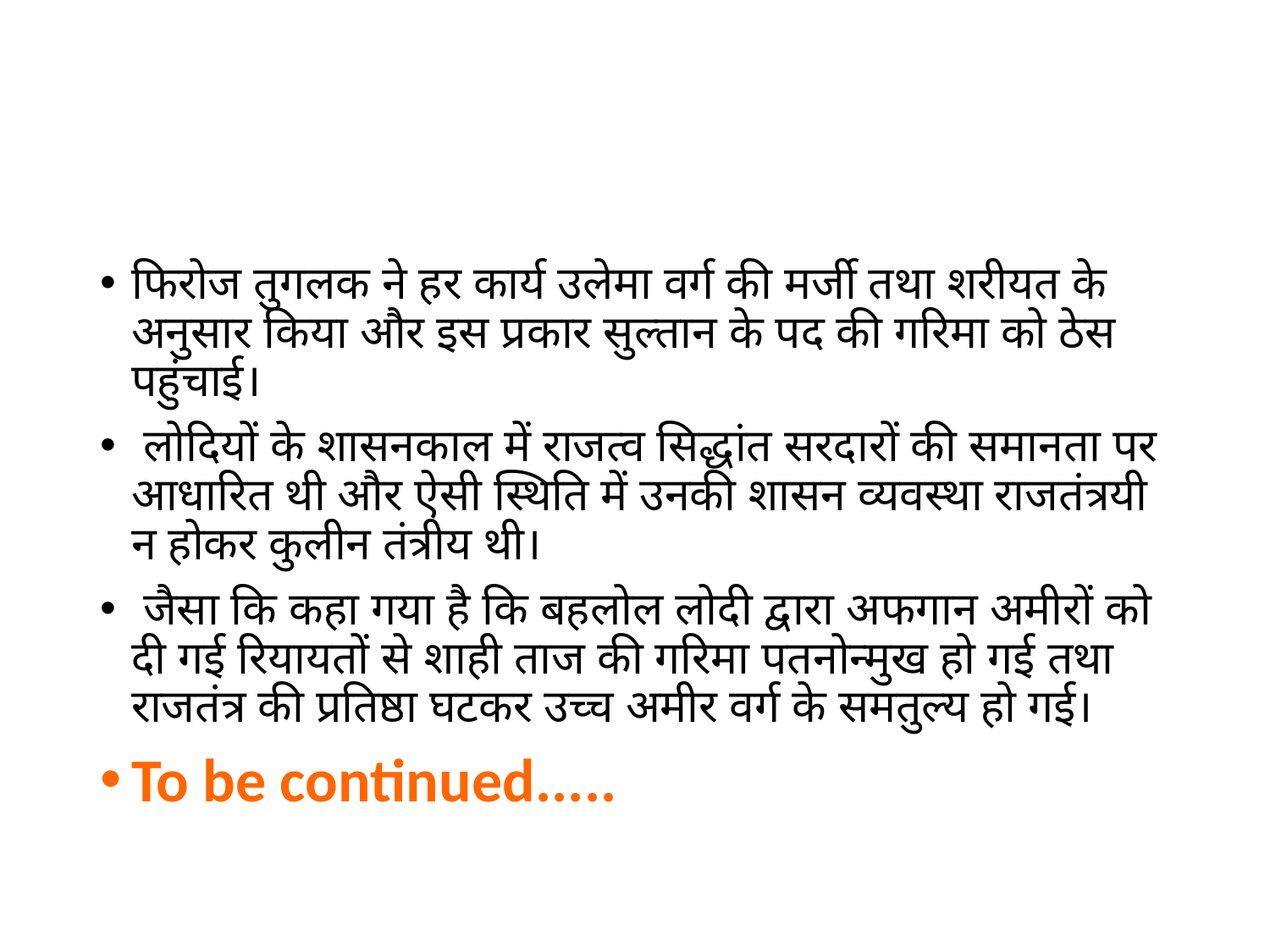

#
फिरोज तुगलक ने हर कार्य उलेमा वर्ग की मर्जी तथा शरीयत के अनुसार किया और इस प्रकार सुल्तान के पद की गरिमा को ठेस पहुंचाई।
 लोदियों के शासनकाल में राजत्व सिद्धांत सरदारों की समानता पर आधारित थी और ऐसी स्थिति में उनकी शासन व्यवस्था राजतंत्रयी न होकर कुलीन तंत्रीय थी।
 जैसा कि कहा गया है कि बहलोल लोदी द्वारा अफगान अमीरों को दी गई रियायतों से शाही ताज की गरिमा पतनोन्मुख हो गई तथा राजतंत्र की प्रतिष्ठा घटकर उच्च अमीर वर्ग के समतुल्य हो गई।
To be continued.....